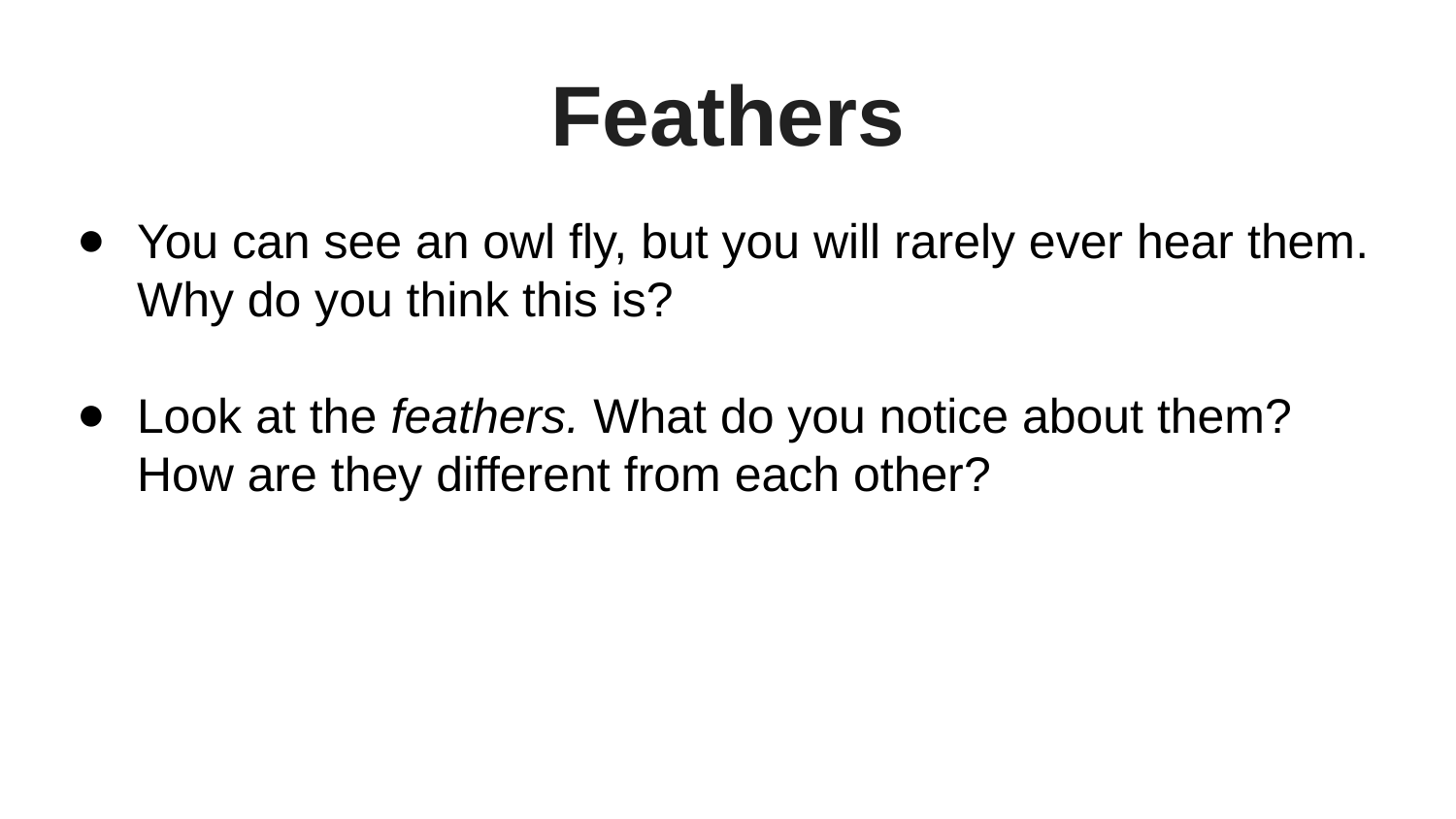

# Feathers
You can see an owl fly, but you will rarely ever hear them. Why do you think this is?

Look at the feathers. What do you notice about them? How are they different from each other?